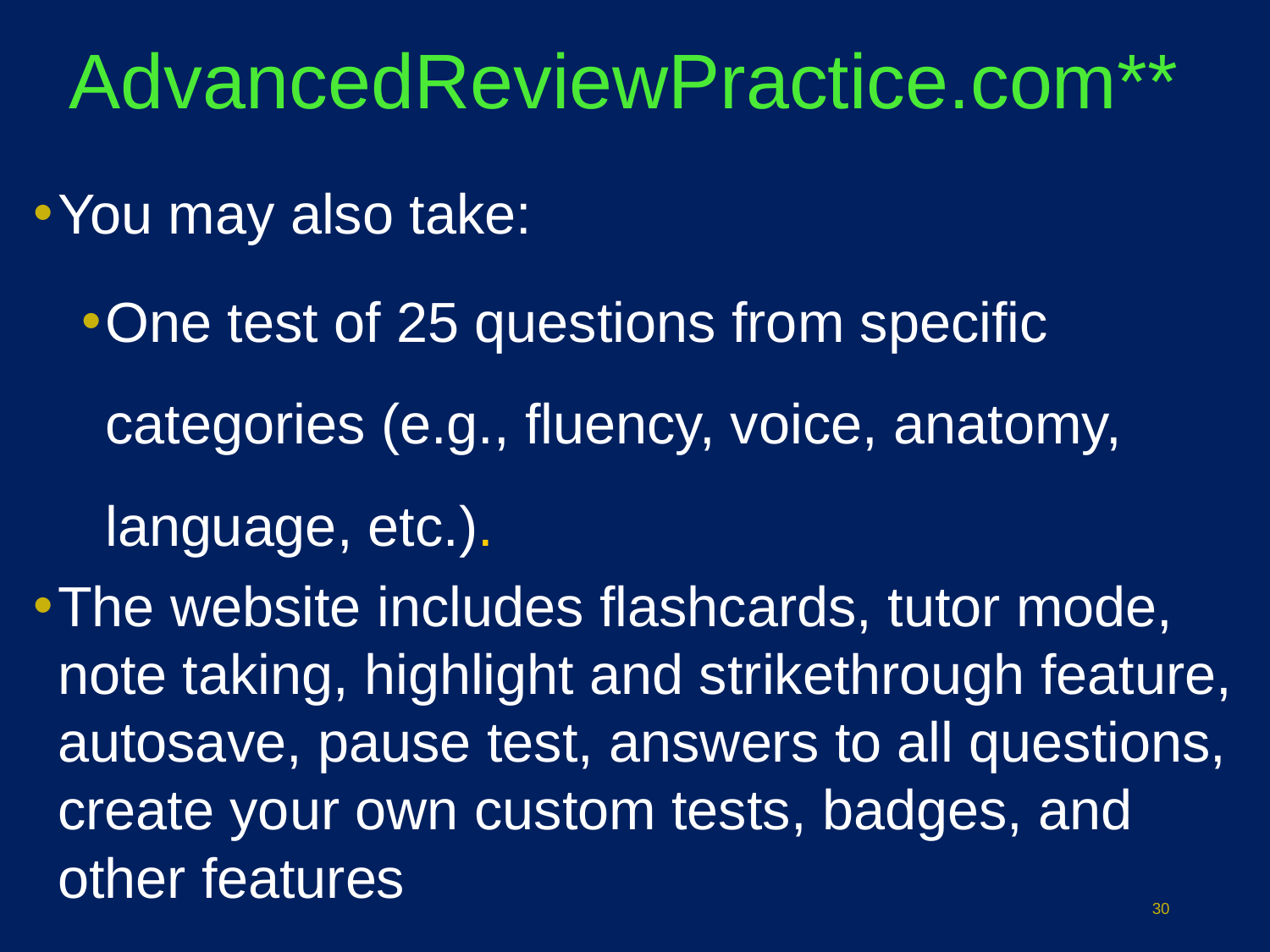

# AdvancedReviewPractice.com**
You may also take:
One test of 25 questions from specific categories (e.g., fluency, voice, anatomy, language, etc.).
The website includes flashcards, tutor mode, note taking, highlight and strikethrough feature, autosave, pause test, answers to all questions, create your own custom tests, badges, and other features
30